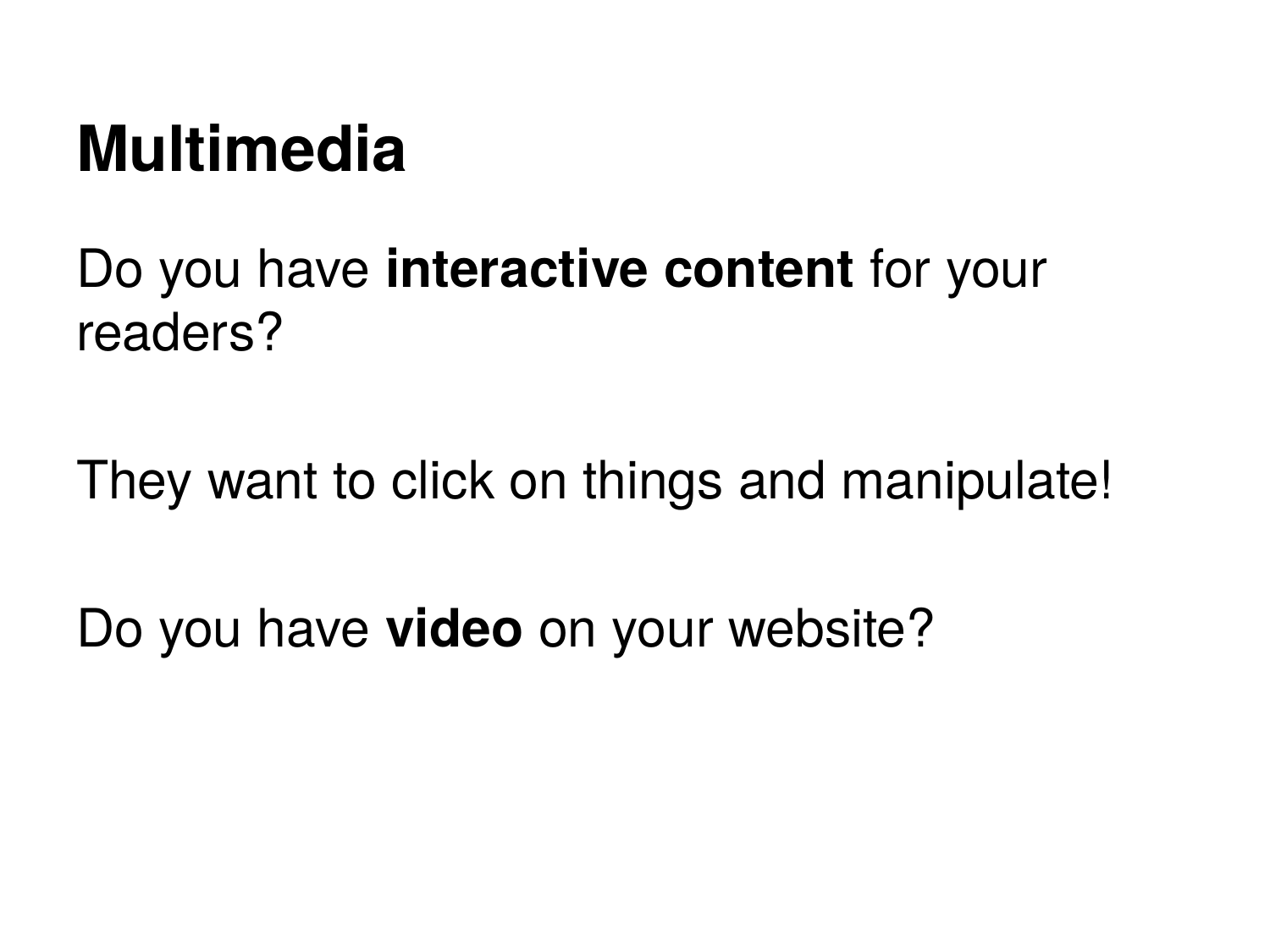

# Multimedia
Do you have interactive content for your readers?

They want to click on things and manipulate!

Do you have video on your website?